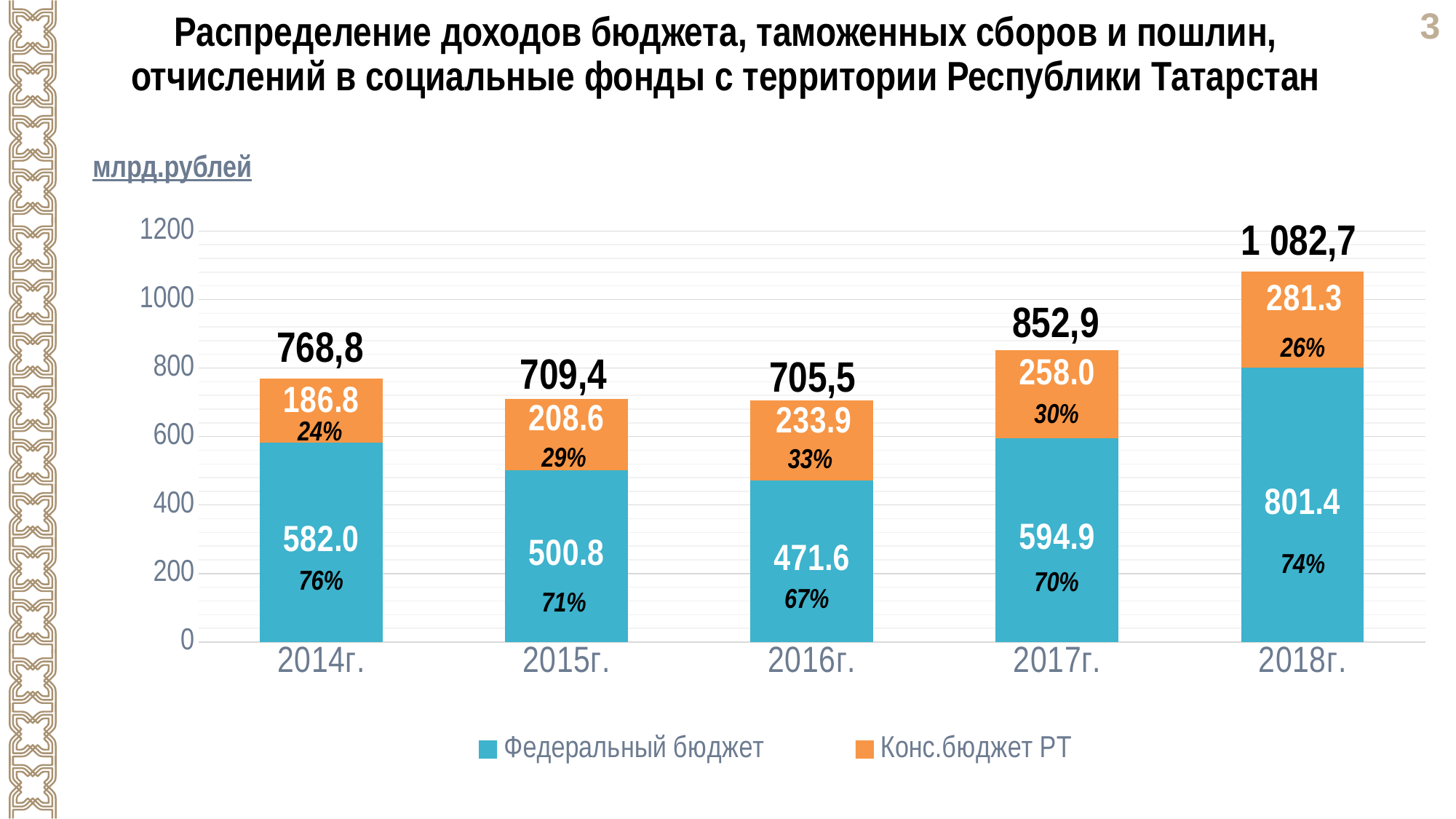

Распределение доходов бюджета, таможенных сборов и пошлин, отчислений в социальные фонды с территории Республики Татарстан

млрд.рублей
 1 082,7

### Chart

| Category | Федеральный бюджет | Конс.бюджет РТ |
|---|---|---|
| 2014г. | 582.0 | 186.8 |
| 2015г. | 500.8 | 208.6 |
| 2016г. | 471.6 | 233.9 |
| 2017г. | 594.9 | 258.0 |
| 2018г. | 801.4 | 281.3 |
852,9
768,8
26%
709,4
705,5
30%
24%
29%
33%
74%
76%
70%
67%
71%